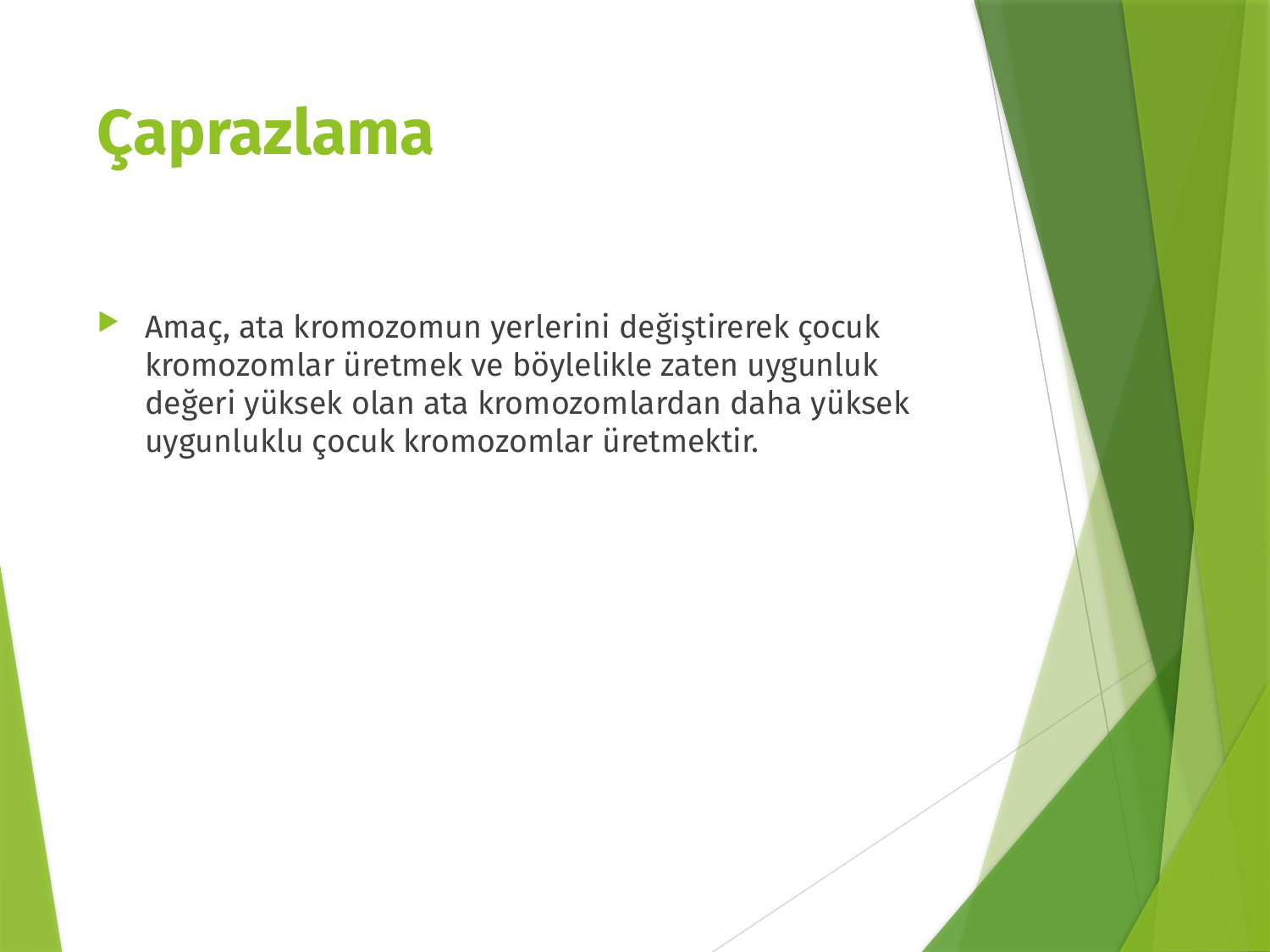

# Çaprazlama
Amaç, ata kromozomun yerlerini değiştirerek çocuk kromozomlar üretmek ve böylelikle zaten uygunluk değeri yüksek olan ata kromozomlardan daha yüksek uygunluklu çocuk kromozomlar üretmektir.